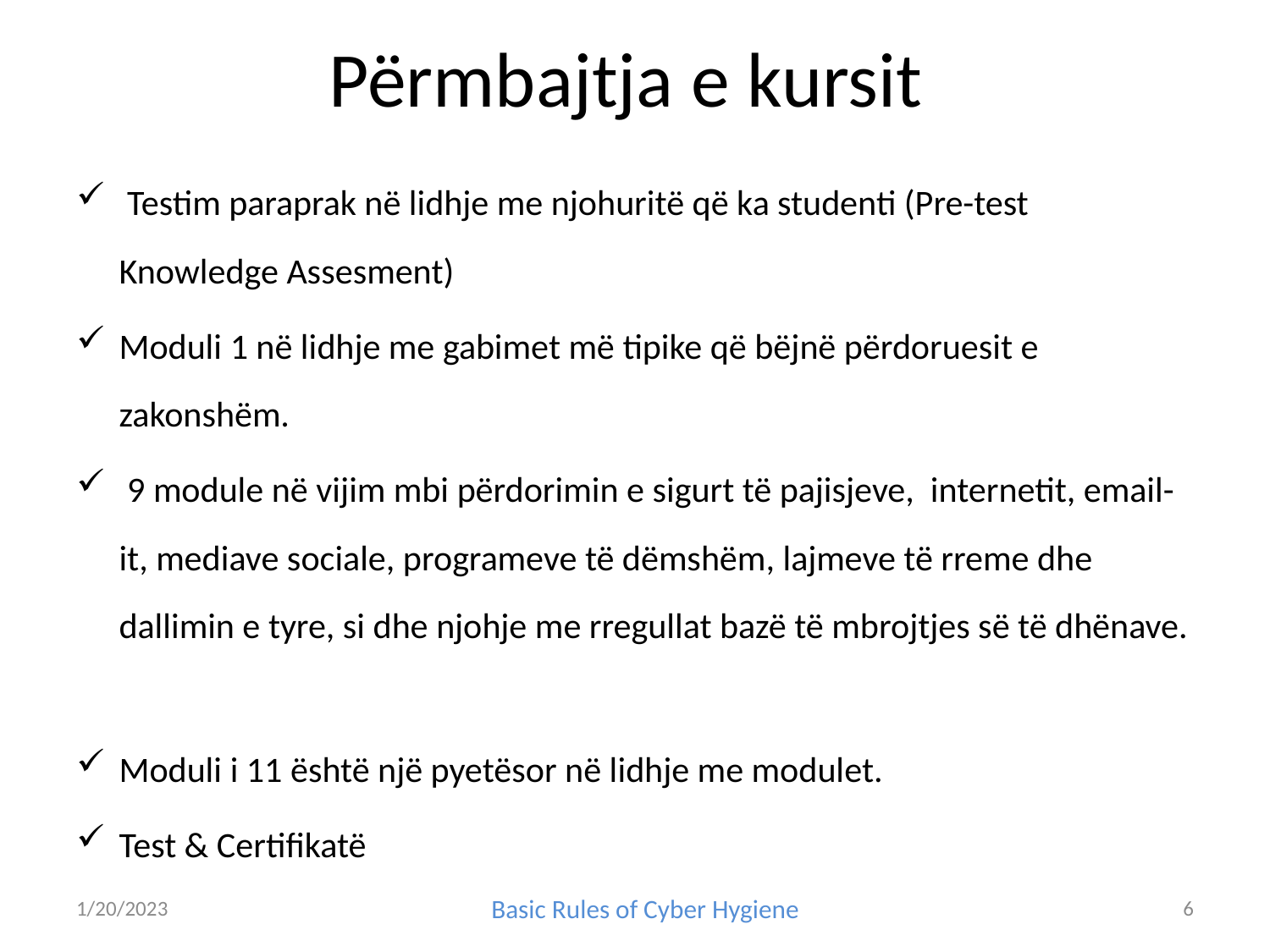

# Përmbajtja e kursit
 Testim paraprak në lidhje me njohuritë që ka studenti (Pre-test Knowledge Assesment)
Moduli 1 në lidhje me gabimet më tipike që bëjnë përdoruesit e zakonshëm.
 9 module në vijim mbi përdorimin e sigurt të pajisjeve,  internetit, email-it, mediave sociale, programeve të dëmshëm, lajmeve të rreme dhe dallimin e tyre, si dhe njohje me rregullat bazë të mbrojtjes së të dhënave.
Moduli i 11 është një pyetësor në lidhje me modulet.
Test & Certifikatë

1/20/2023
6
Basic Rules of Cyber Hygiene